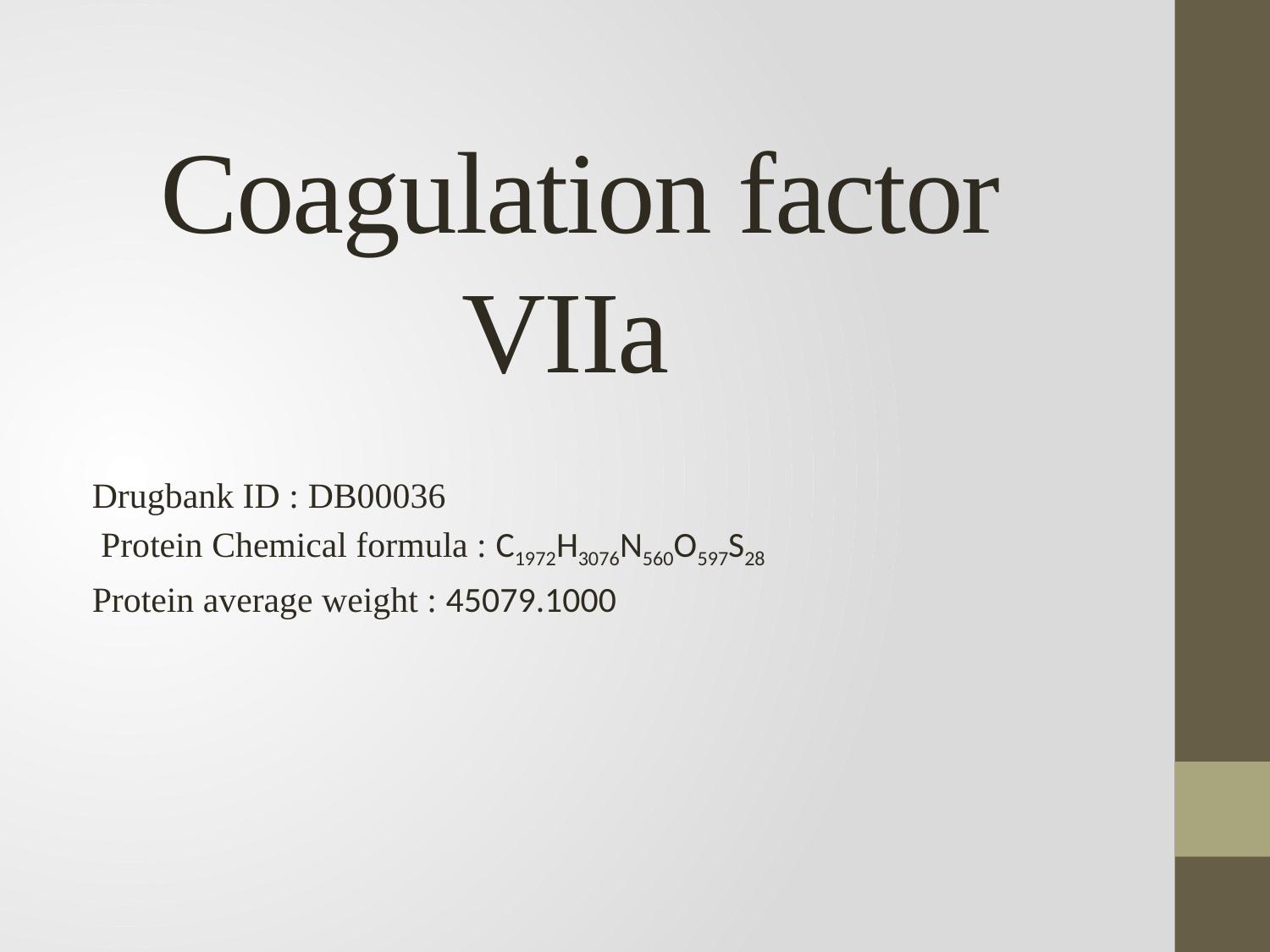

# Coagulation factor VIIa
Drugbank ID : DB00036
 Protein Chemical formula : C1972H3076N560O597S28
Protein average weight : 45079.1000